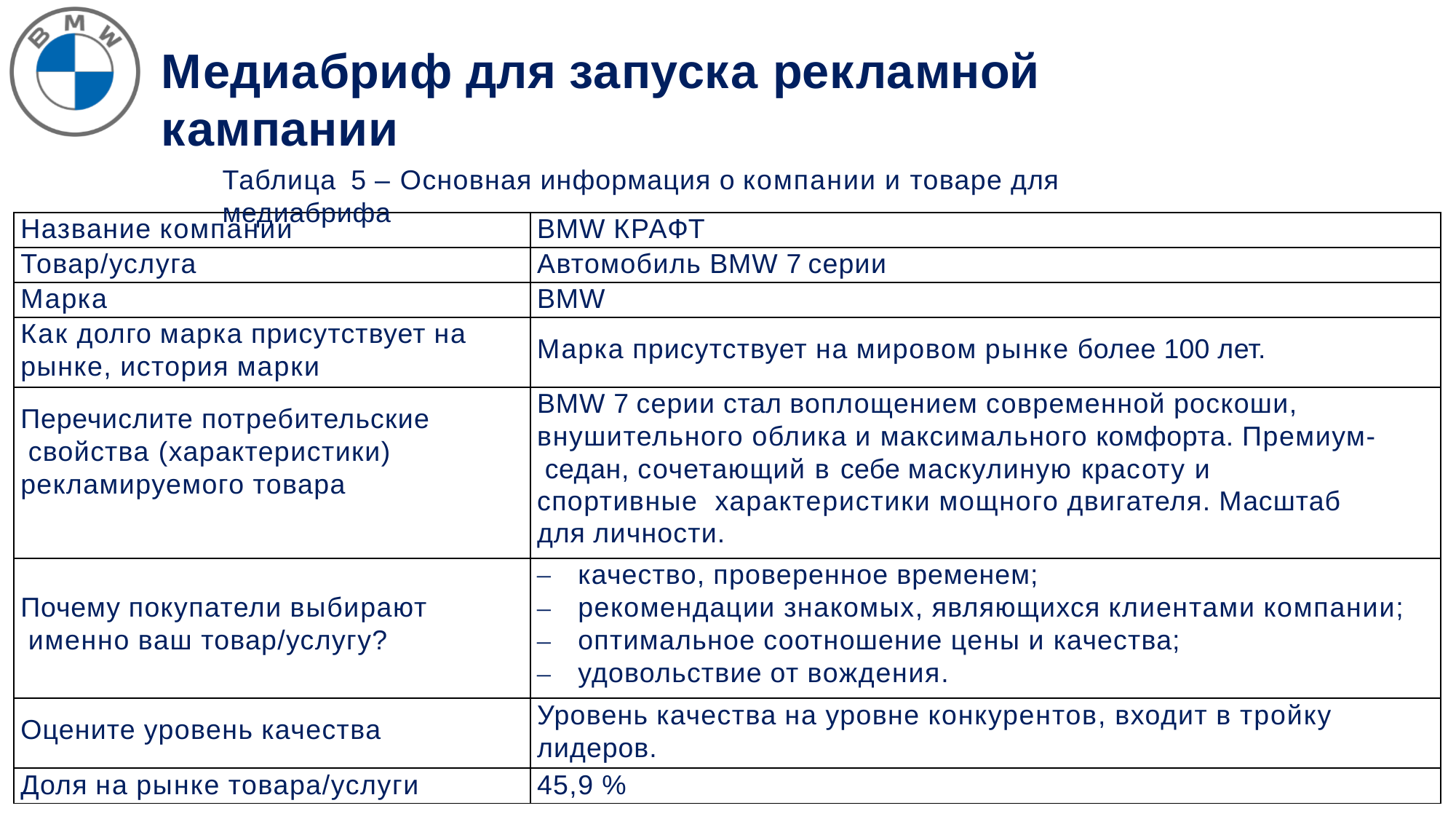

# Медиабриф для запуска рекламной кампании
Таблица 5 – Основная информация о компании и товаре для медиабрифа
| Название компании | BMW КРАФТ |
| --- | --- |
| Товар/услуга | Автомобиль BMW 7 серии |
| Марка | BMW |
| Как долго марка присутствует на рынке, история марки | Марка присутствует на мировом рынке более 100 лет. |
| Перечислите потребительские свойства (характеристики) рекламируемого товара | BMW 7 серии стал воплощением современной роскоши, внушительного облика и максимального комфорта. Премиум- седан, сочетающий в себе маскулиную красоту и спортивные характеристики мощного двигателя. Масштаб для личности. |
| Почему покупатели выбирают именно ваш товар/услугу? | качество, проверенное временем; рекомендации знакомых, являющихся клиентами компании; оптимальное соотношение цены и качества; удовольствие от вождения. |
| Оцените уровень качества | Уровень качества на уровне конкурентов, входит в тройку лидеров. |
| Доля на рынке товара/услуги | 45,9 % |